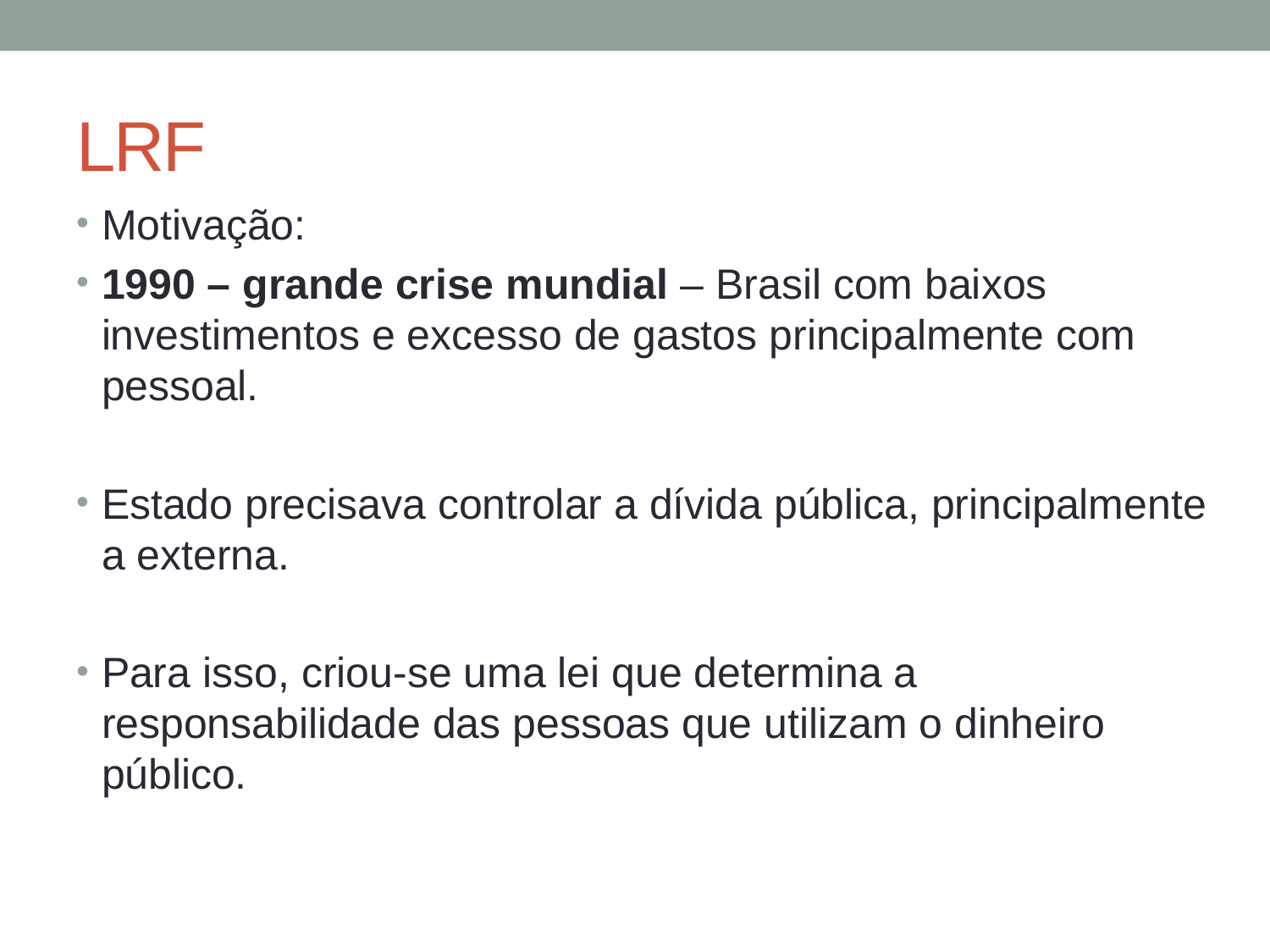

# LRF
Motivação:
1990 – grande crise mundial – Brasil com baixos investimentos e excesso de gastos principalmente com pessoal.

Estado precisava controlar a dívida pública, principalmente a externa.

Para isso, criou-se uma lei que determina a responsabilidade das pessoas que utilizam o dinheiro público.